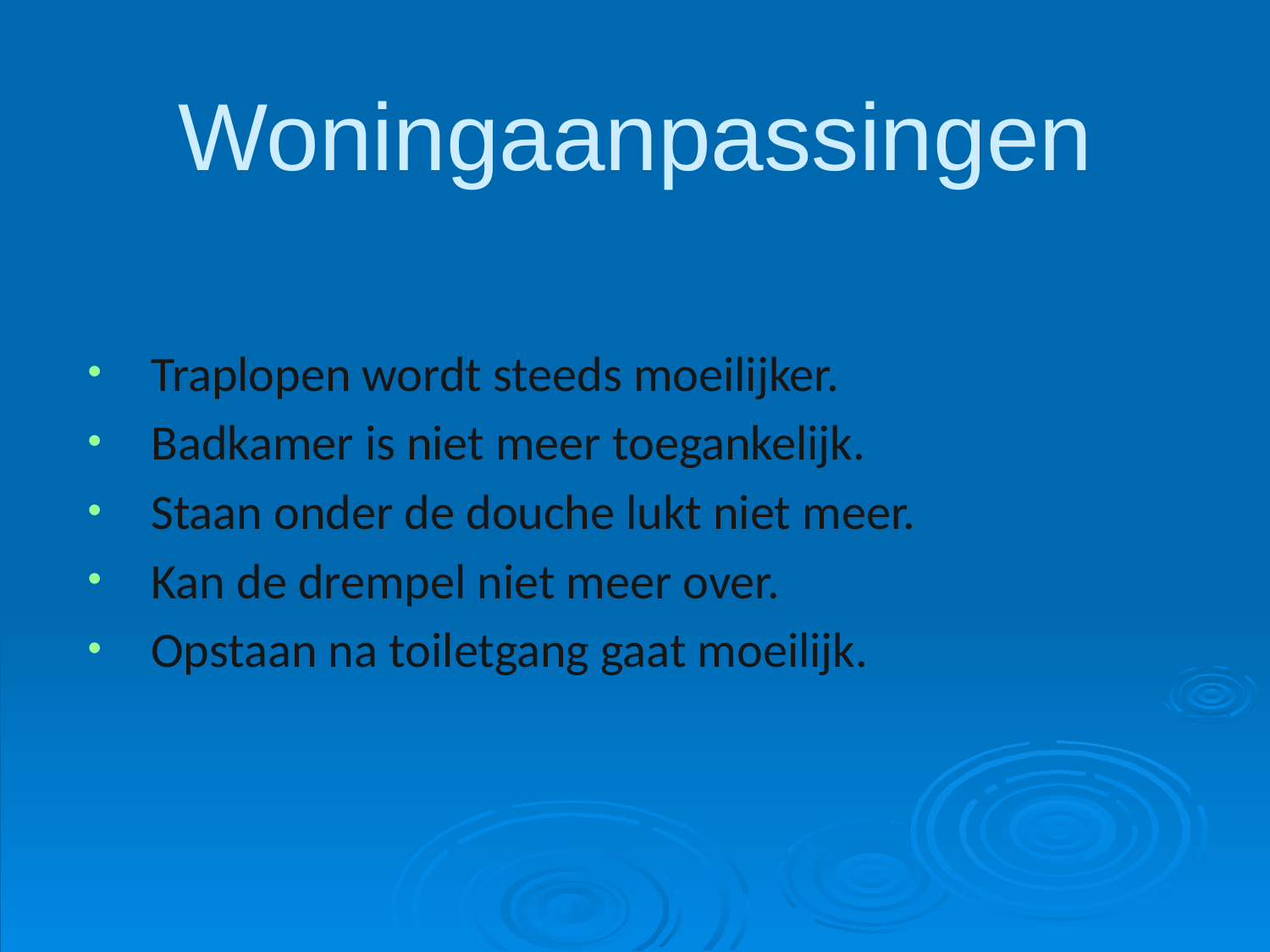

# Woningaanpassingen

Traplopen wordt steeds moeilijker.
Badkamer is niet meer toegankelijk.
Staan onder de douche lukt niet meer.
Kan de drempel niet meer over.
Opstaan na toiletgang gaat moeilijk.